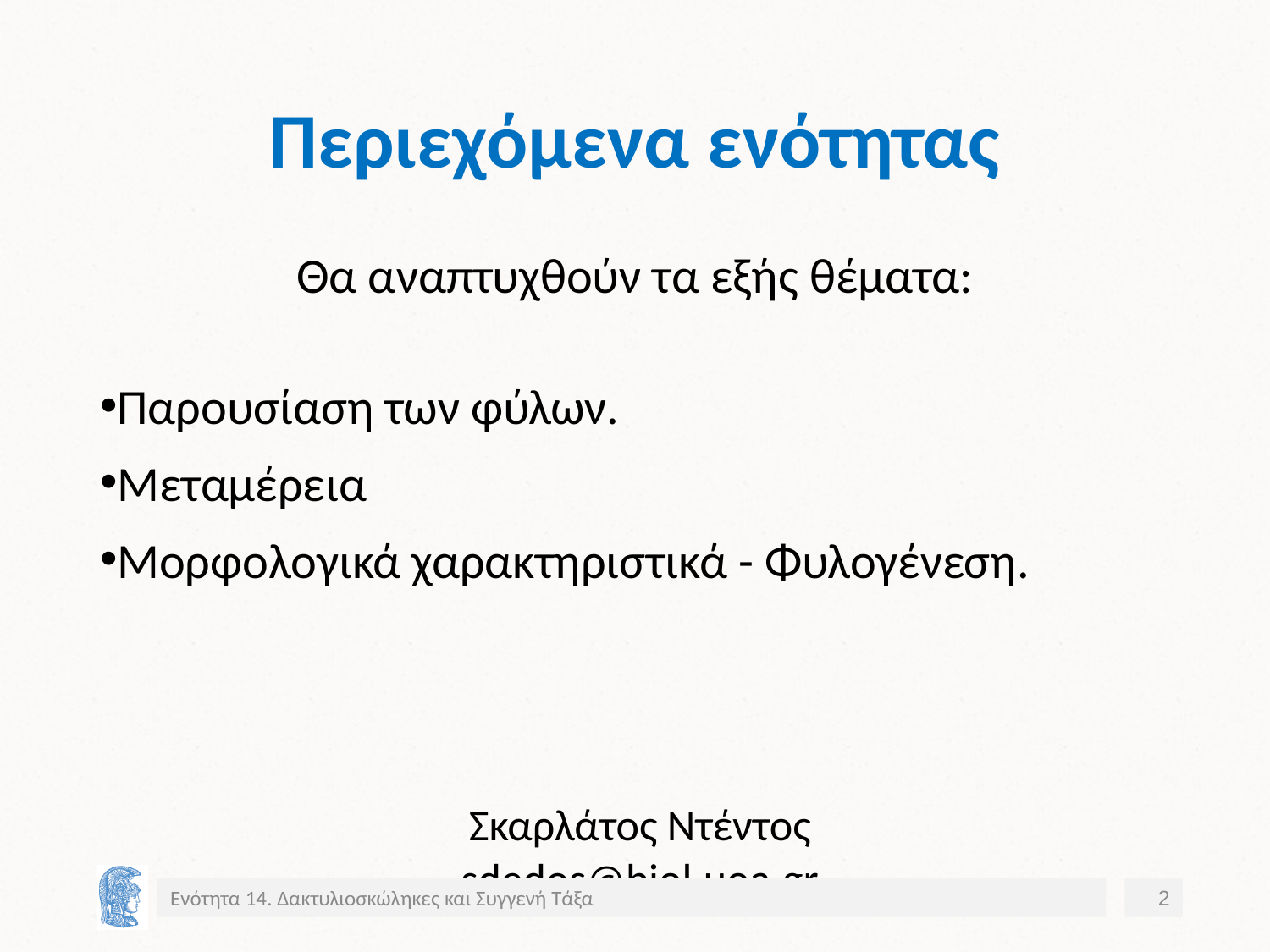

# Περιεχόμενα ενότητας
Θα αναπτυχθούν τα εξής θέματα:

Παρουσίαση των φύλων.
Μεταμέρεια
Μορφολογικά χαρακτηριστικά - Φυλογένεση.

 Σκαρλάτος Ντέντος
 sdedos@biol.uoa.gr

Ενότητα 14. Δακτυλιοσκώληκες και Συγγενή Τάξα
2